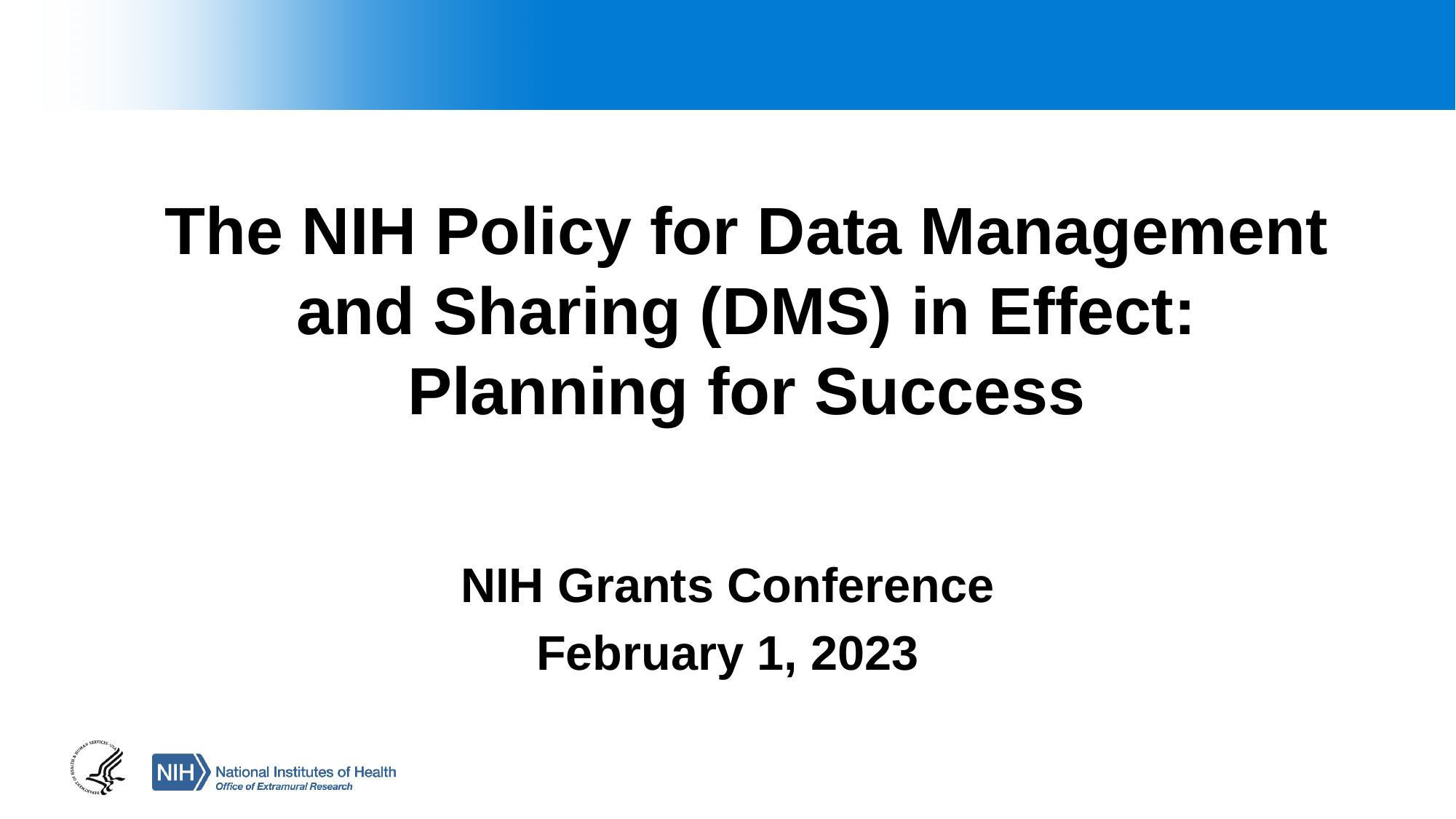

The NIH Policy for Data Management and Sharing (DMS) in Effect: Planning for Success

NIH Grants Conference
February 1, 2023